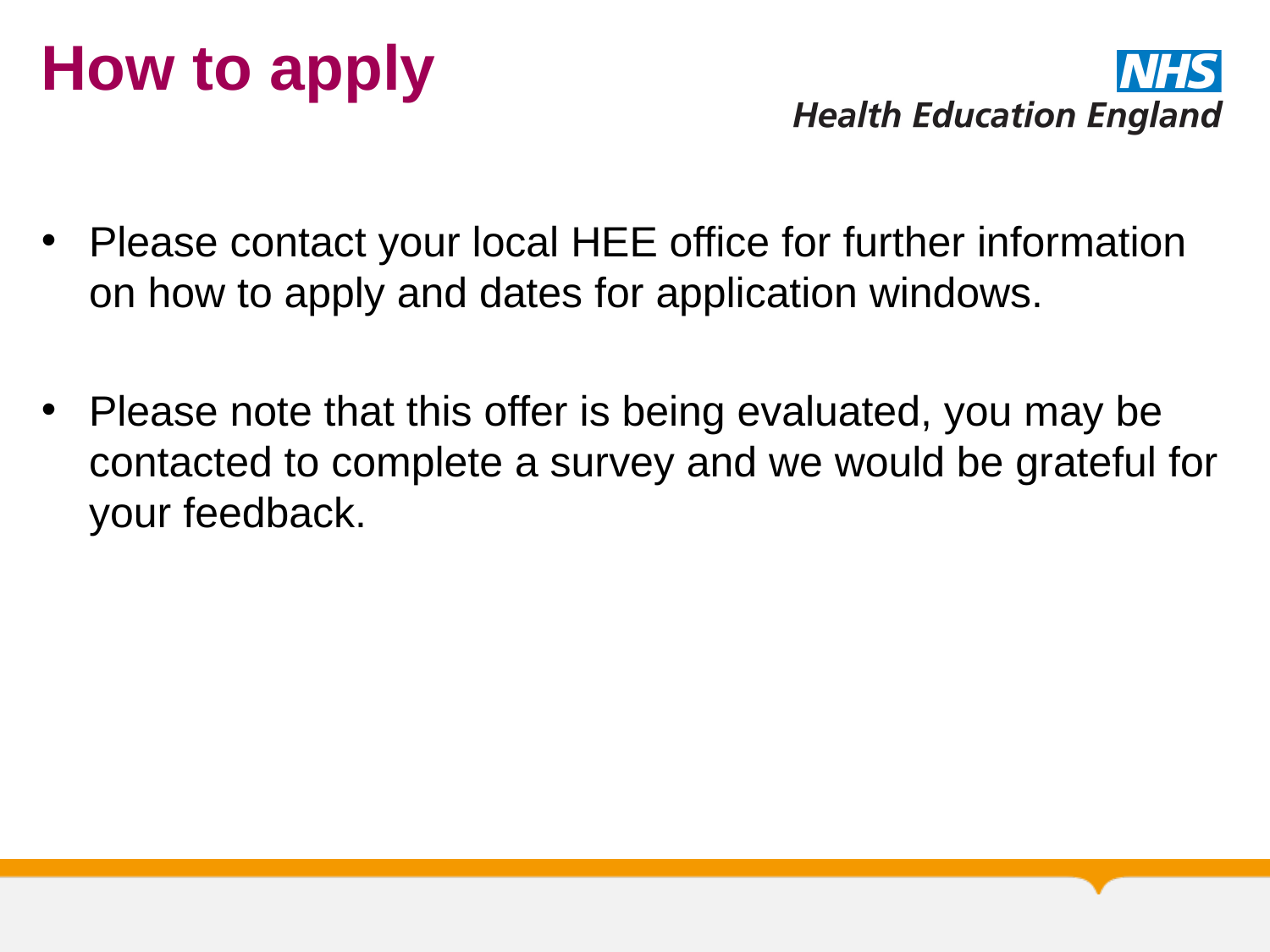

# How to apply
Please contact your local HEE office for further information on how to apply and dates for application windows.

Please note that this offer is being evaluated, you may be contacted to complete a survey and we would be grateful for your feedback.